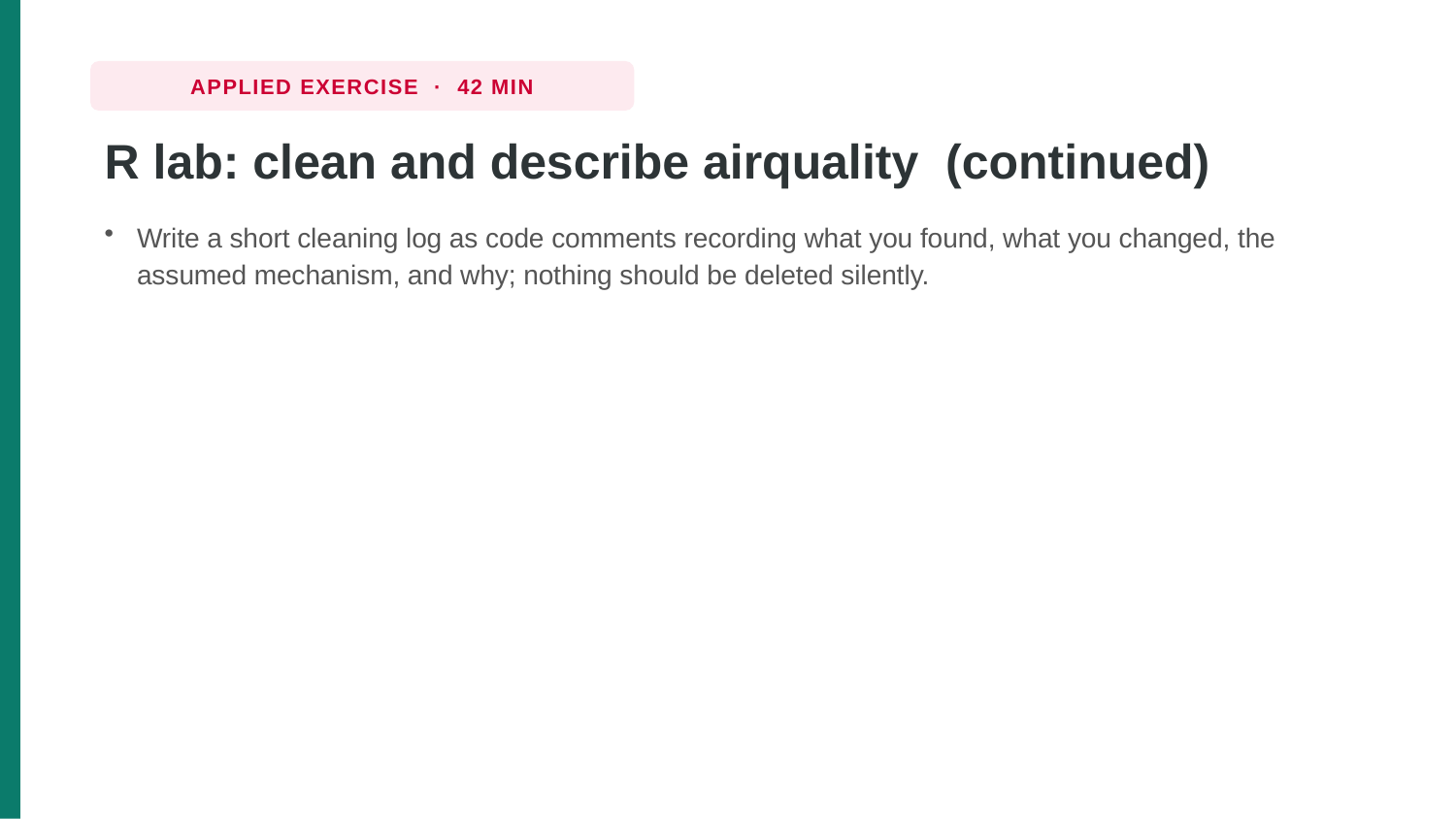

APPLIED EXERCISE  ·  42 MIN
R lab: clean and describe airquality  (continued)
Write a short cleaning log as code comments recording what you found, what you changed, the assumed mechanism, and why; nothing should be deleted silently.